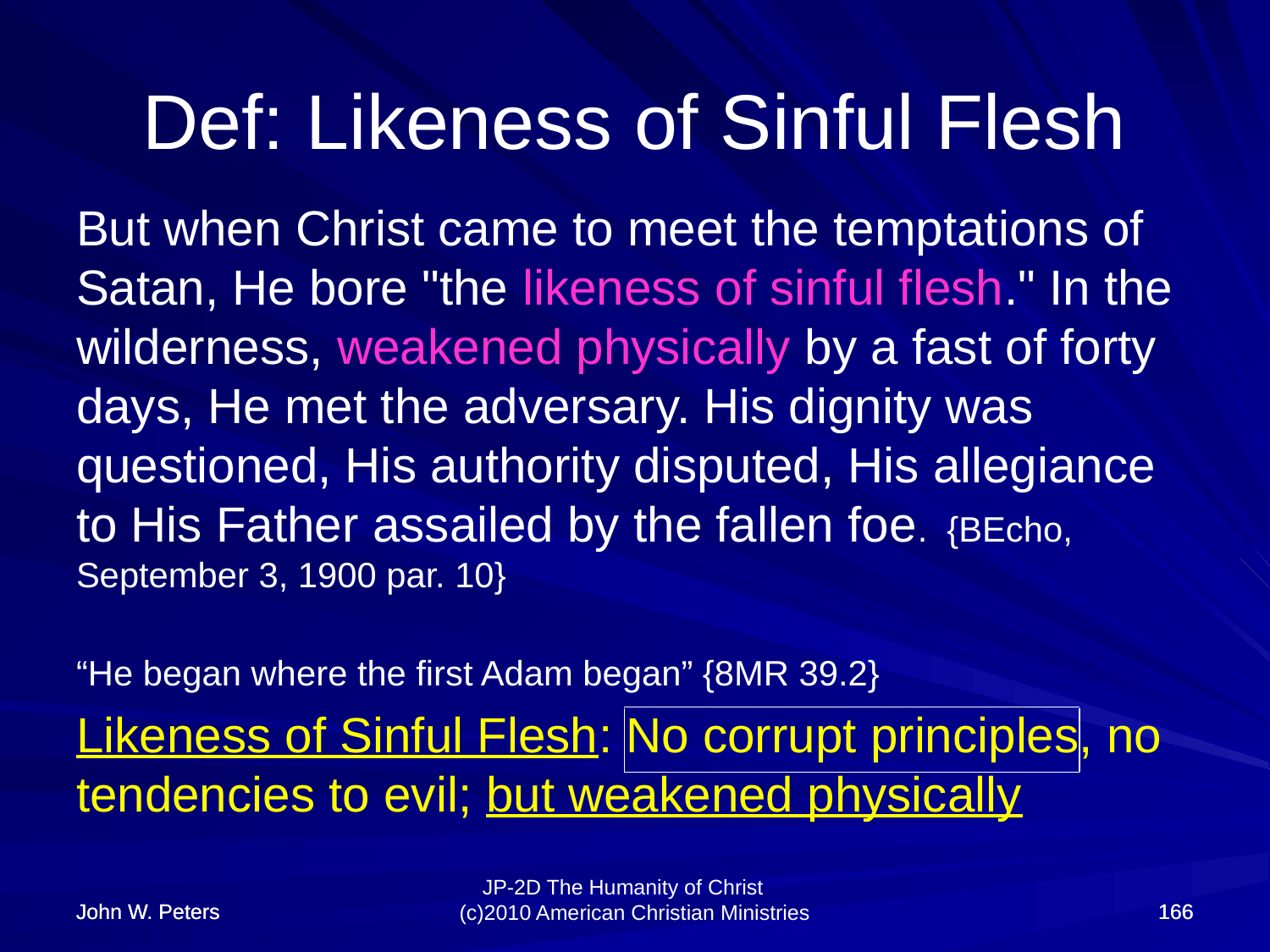

# Def: Likeness of Sinful Flesh
But when Christ came to meet the temptations of Satan, He bore "the likeness of sinful flesh." In the wilderness, weakened physically by a fast of forty days, He met the adversary. His dignity was questioned, His authority disputed, His allegiance to His Father assailed by the fallen foe.  {BEcho, September 3, 1900 par. 10}

“He began where the first Adam began” {8MR 39.2}
Likeness of Sinful Flesh: No corrupt principles, no tendencies to evil; but weakened physically

John W. Peters
John W. Peters
166
166
JP-2D The Humanity of Christ     (c)2010 American Christian Ministries